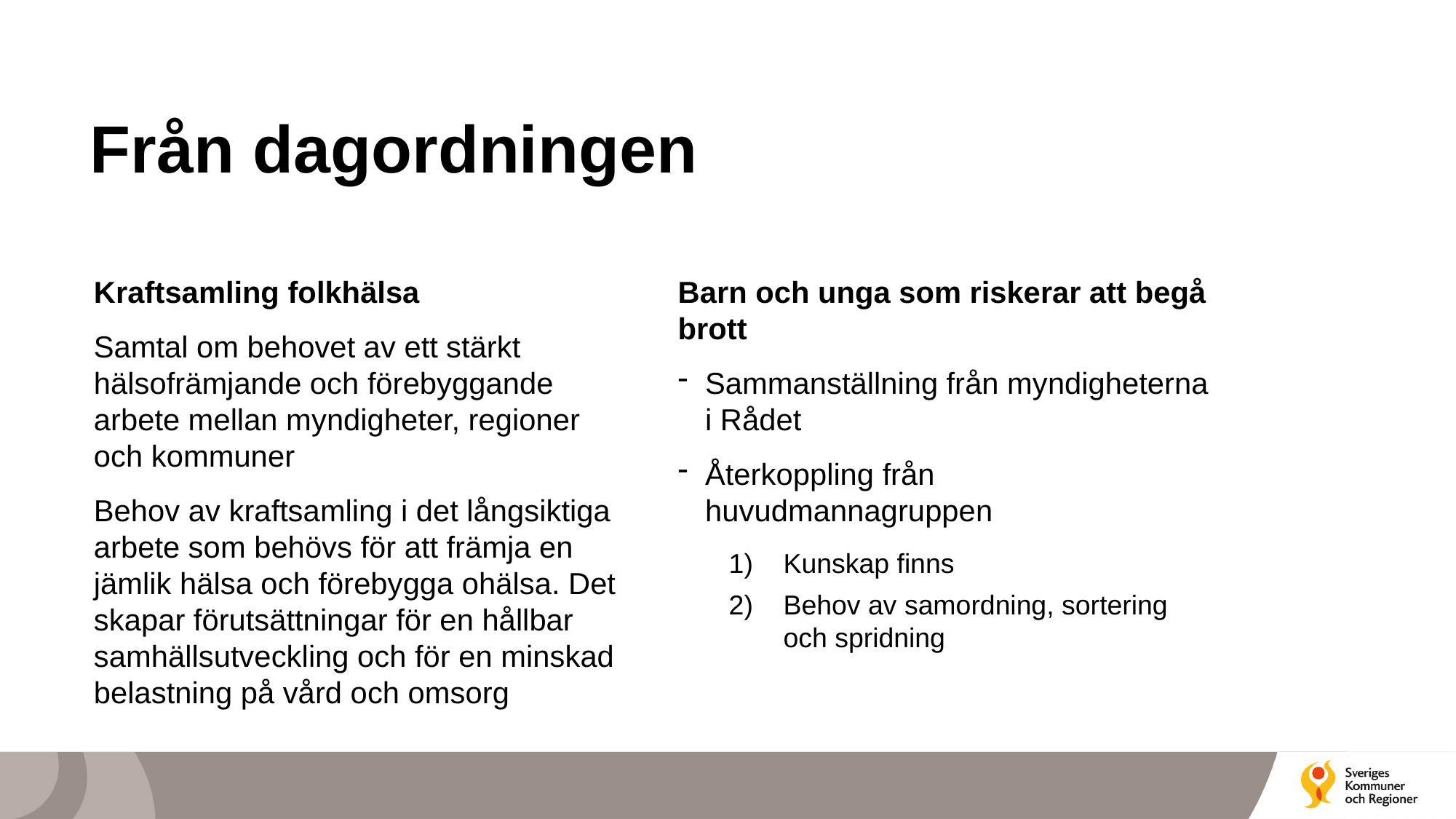

# Från dagordningen
Kraftsamling folkhälsa
Samtal om behovet av ett stärkt hälsofrämjande och förebyggande arbete mellan myndigheter, regioner och kommuner
Behov av kraftsamling i det långsiktiga arbete som behövs för att främja en jämlik hälsa och förebygga ohälsa. Det skapar förutsättningar för en hållbar samhällsutveckling och för en minskad belastning på vård och omsorg
Barn och unga som riskerar att begå brott
Sammanställning från myndigheterna i Rådet
Återkoppling från huvudmannagruppen
Kunskap finns
Behov av samordning, sortering och spridning